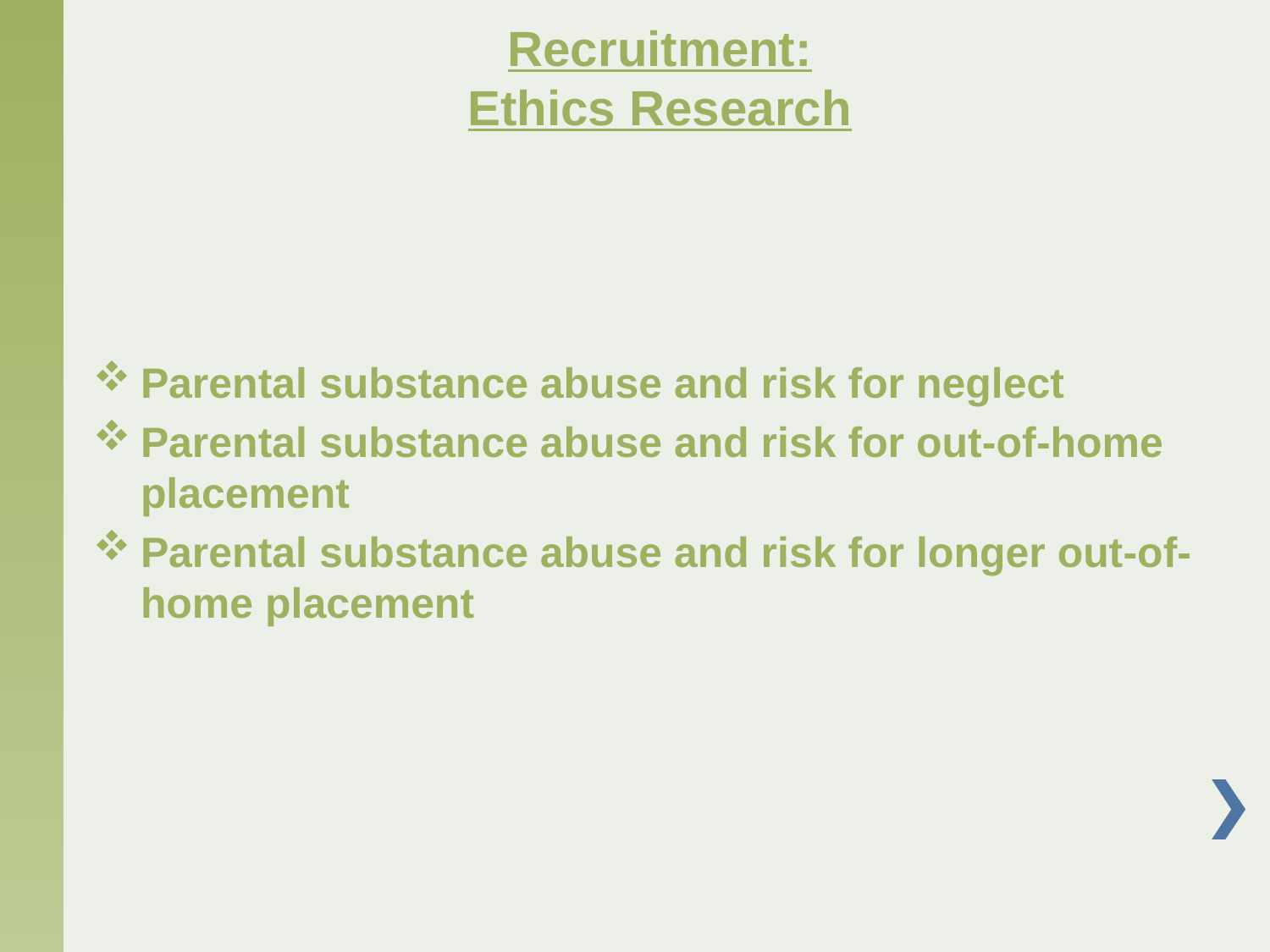

# Recruitment: Ethics Research
Parental substance abuse and risk for neglect
Parental substance abuse and risk for out-of-home placement
Parental substance abuse and risk for longer out-of-home placement